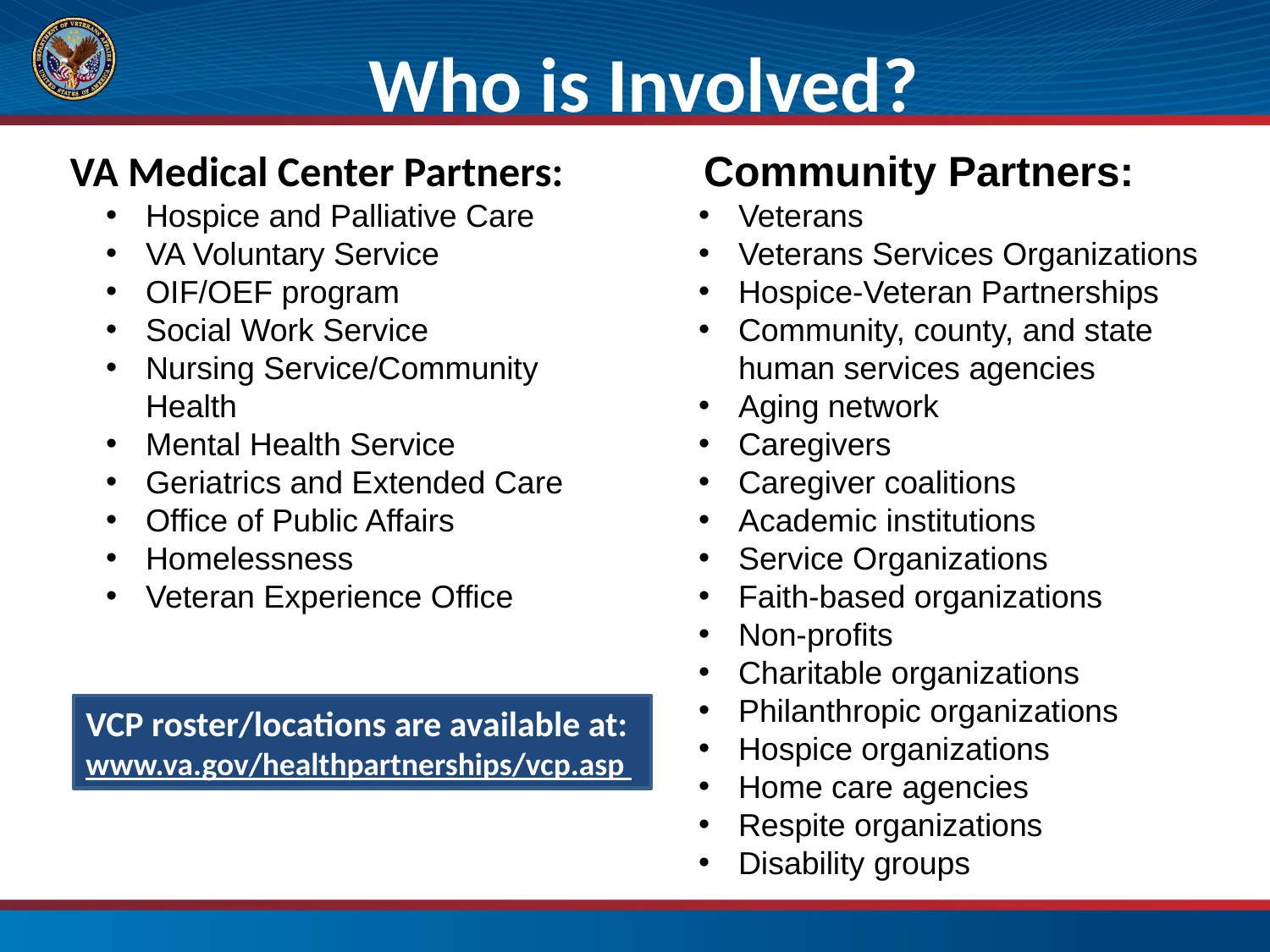

# Who is Involved?
VA Medical Center Partners:
Hospice and Palliative Care
VA Voluntary Service
OIF/OEF program
Social Work Service
Nursing Service/Community Health
Mental Health Service
Geriatrics and Extended Care
Office of Public Affairs
Homelessness
Veteran Experience Office

Community Partners:
Veterans
Veterans Services Organizations
Hospice-Veteran Partnerships
Community, county, and state human services agencies
Aging network
Caregivers
Caregiver coalitions
Academic institutions
Service Organizations
Faith-based organizations
Non-profits
Charitable organizations
Philanthropic organizations
Hospice organizations
Home care agencies
Respite organizations
Disability groups

VCP roster/locations are available at:
www.va.gov/healthpartnerships/vcp.asp